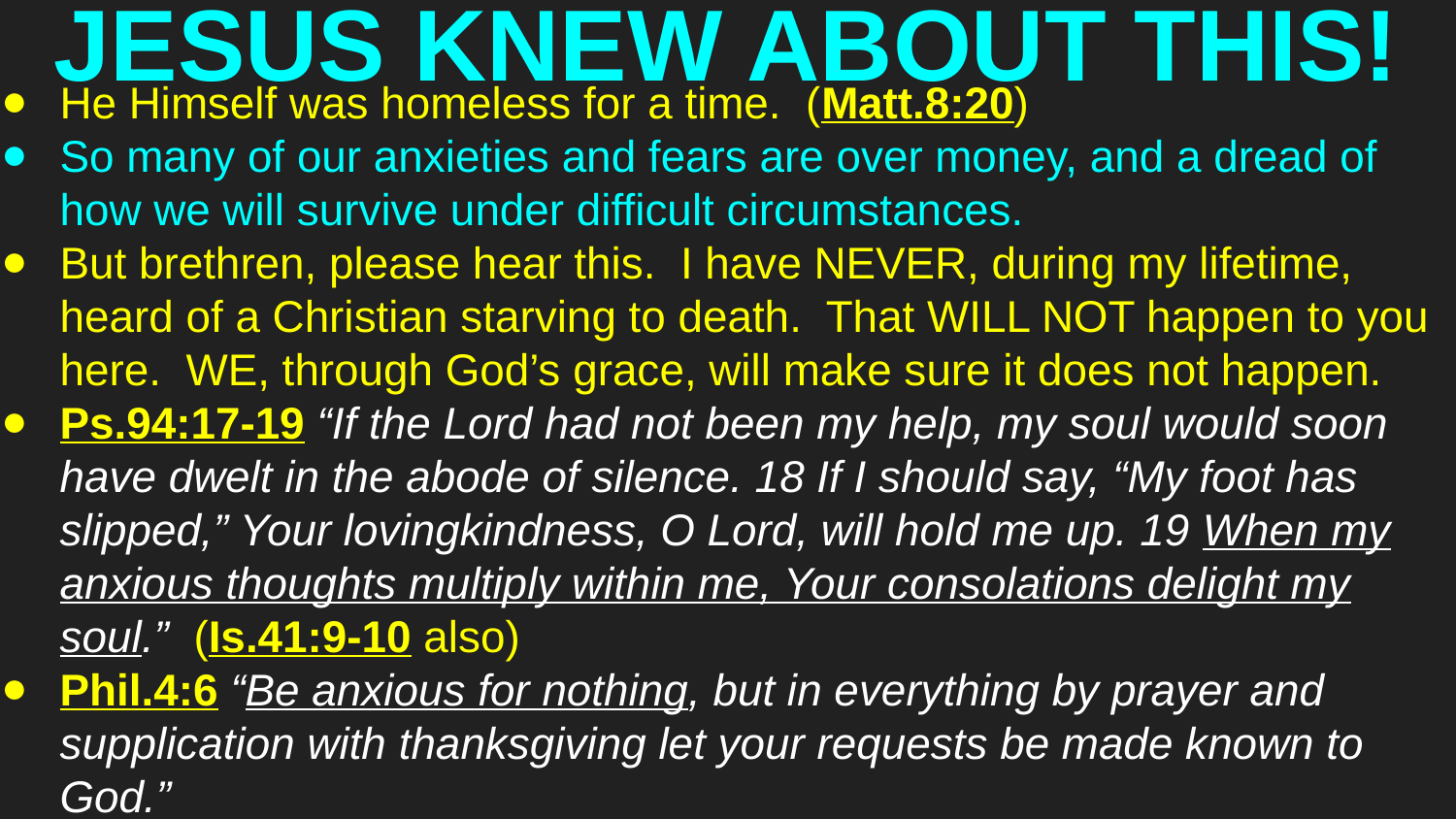

# JESUS KNEW ABOUT THIS!
He Himself was homeless for a time.  (Matt.8:20)
So many of our anxieties and fears are over money, and a dread of how we will survive under difficult circumstances.
But brethren, please hear this.  I have NEVER, during my lifetime, heard of a Christian starving to death.  That WILL NOT happen to you here.  WE, through God’s grace, will make sure it does not happen.
Ps.94:17-19 “If the Lord had not been my help, my soul would soon have dwelt in the abode of silence. 18 If I should say, “My foot has slipped,” Your lovingkindness, O Lord, will hold me up. 19 When my anxious thoughts multiply within me, Your consolations delight my soul.”  (Is.41:9-10 also)
Phil.4:6 “Be anxious for nothing, but in everything by prayer and supplication with thanksgiving let your requests be made known to God.”